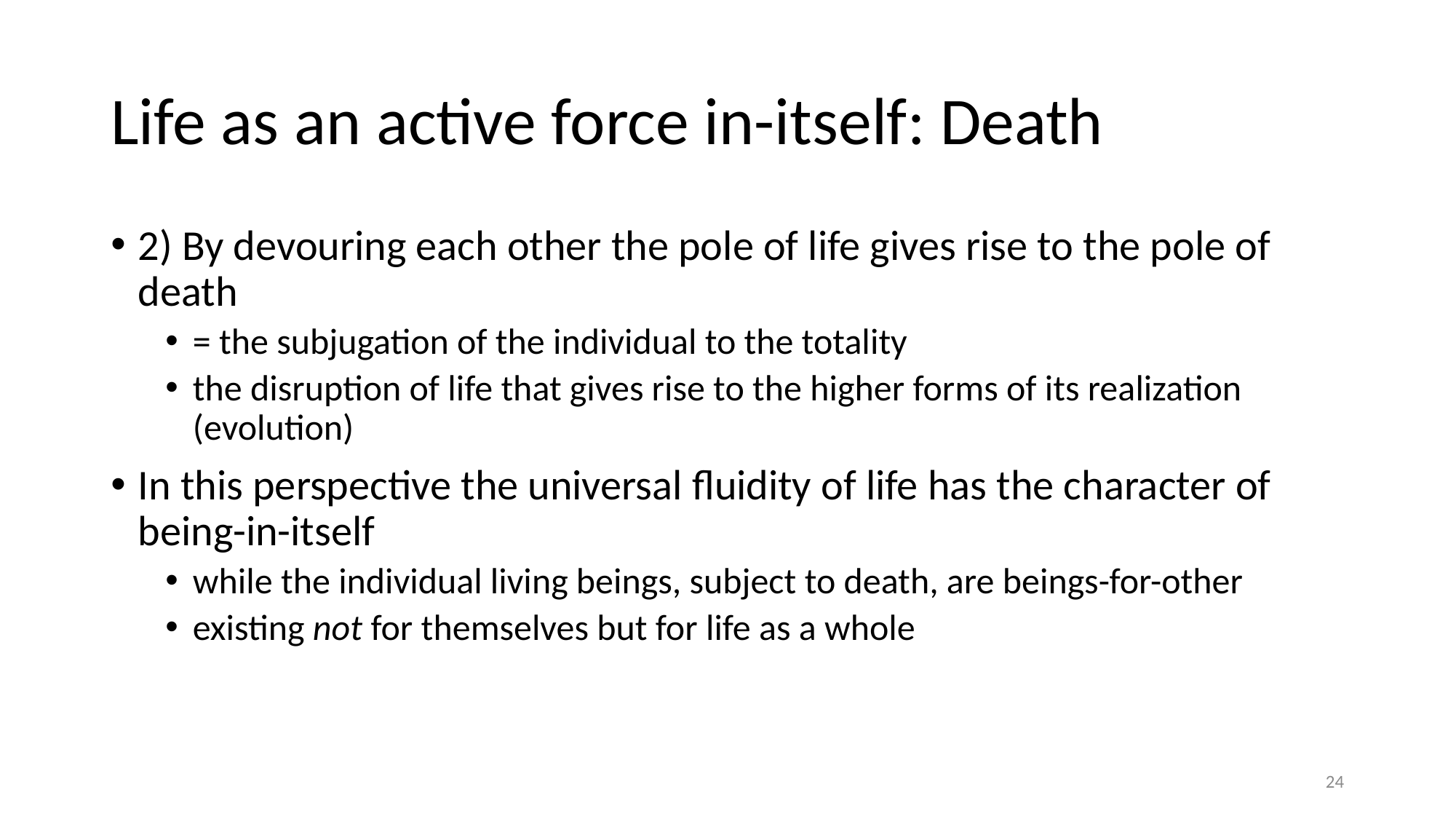

# Life as an active force in-itself: Death
2) By devouring each other the pole of life gives rise to the pole of death
= the subjugation of the individual to the totality
the disruption of life that gives rise to the higher forms of its realization (evolution)
In this perspective the universal fluidity of life has the character of being-in-itself
while the individual living beings, subject to death, are beings-for-other
existing not for themselves but for life as a whole
24